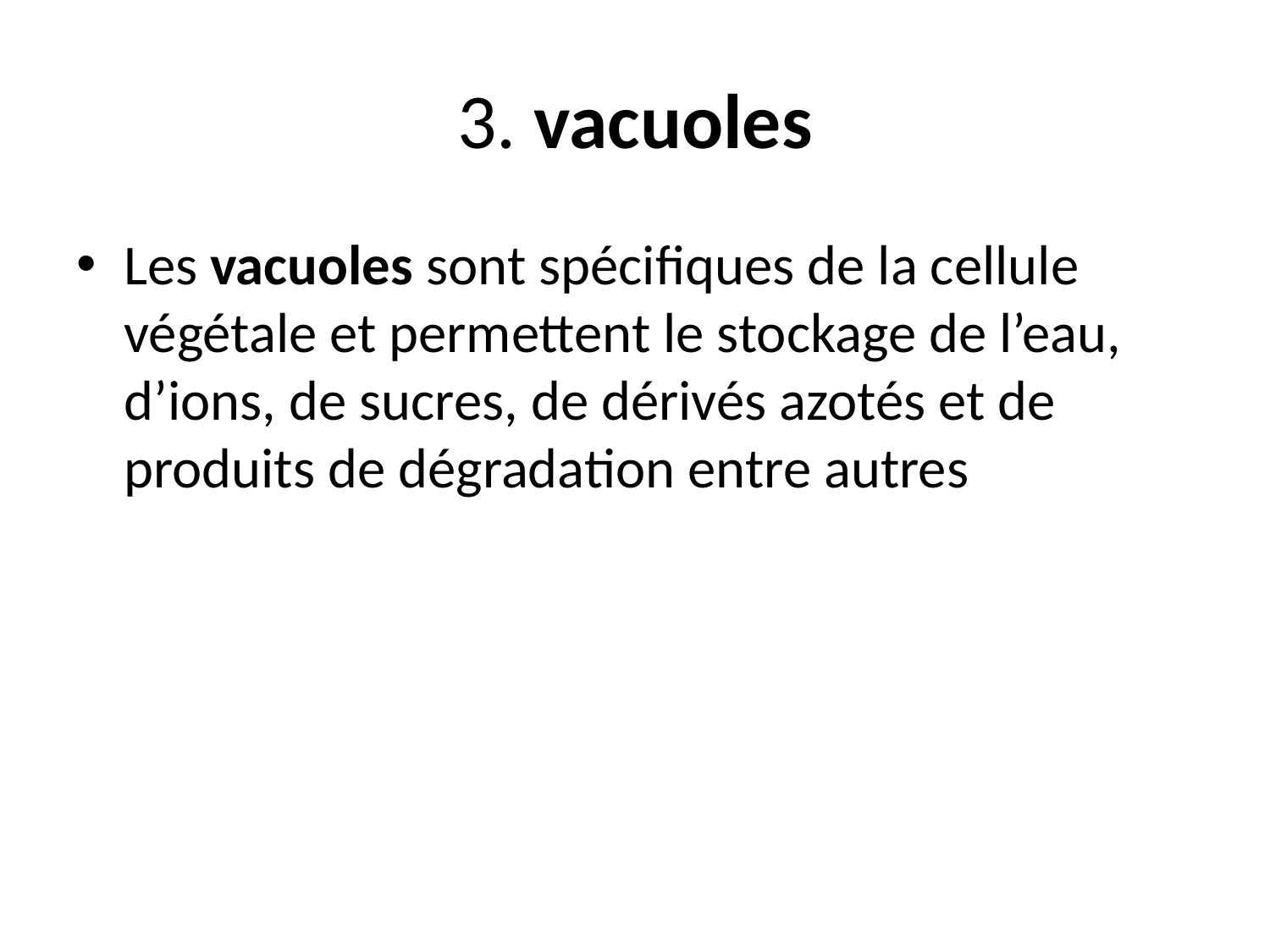

# 3. vacuoles
Les vacuoles sont spécifiques de la cellule végétale et permettent le stockage de l’eau, d’ions, de sucres, de dérivés azotés et de produits de dégradation entre autres